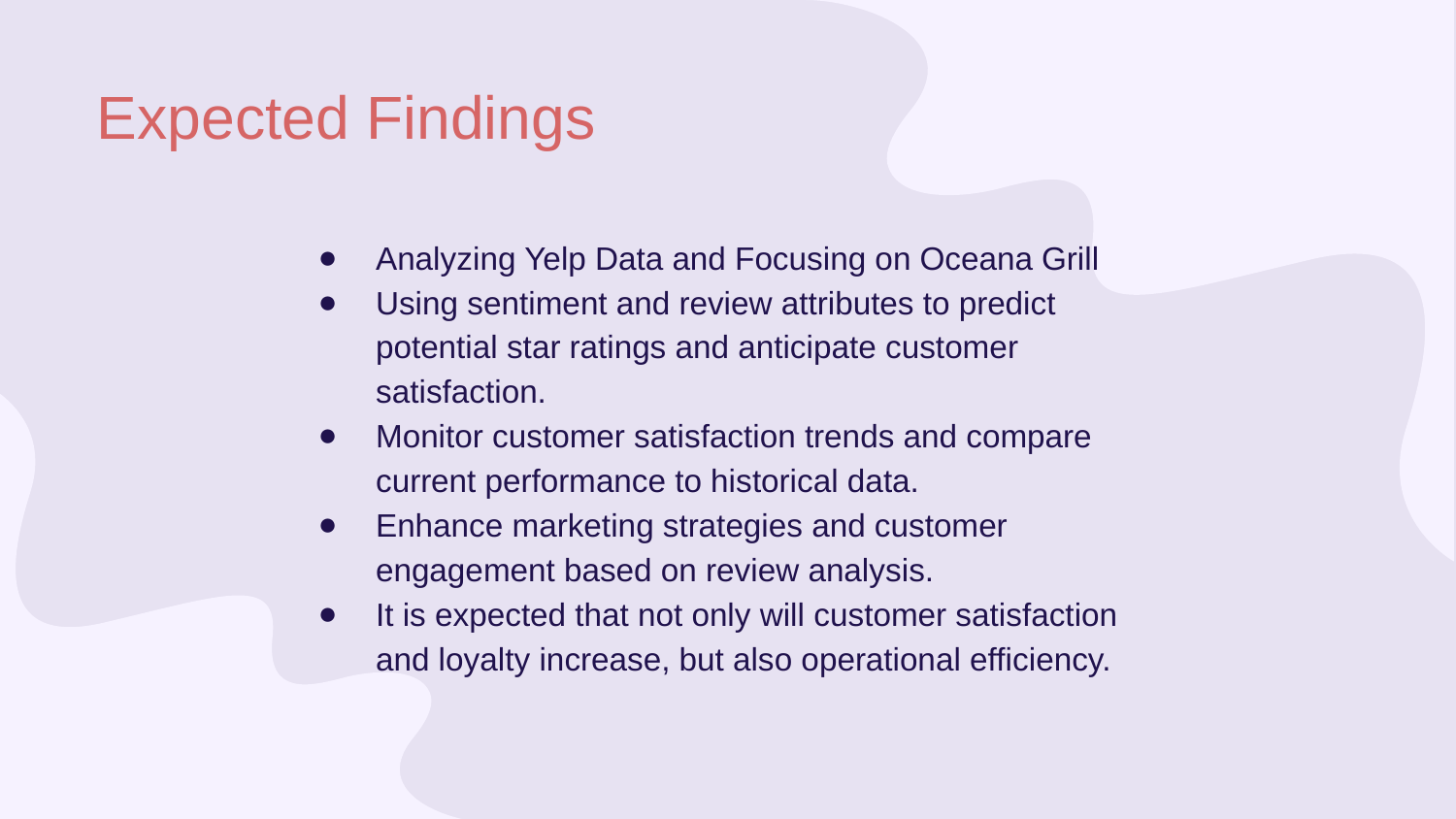

# Expected Findings
Analyzing Yelp Data and Focusing on Oceana Grill
Using sentiment and review attributes to predict potential star ratings and anticipate customer satisfaction.
Monitor customer satisfaction trends and compare current performance to historical data.
Enhance marketing strategies and customer engagement based on review analysis.
It is expected that not only will customer satisfaction and loyalty increase, but also operational efficiency.